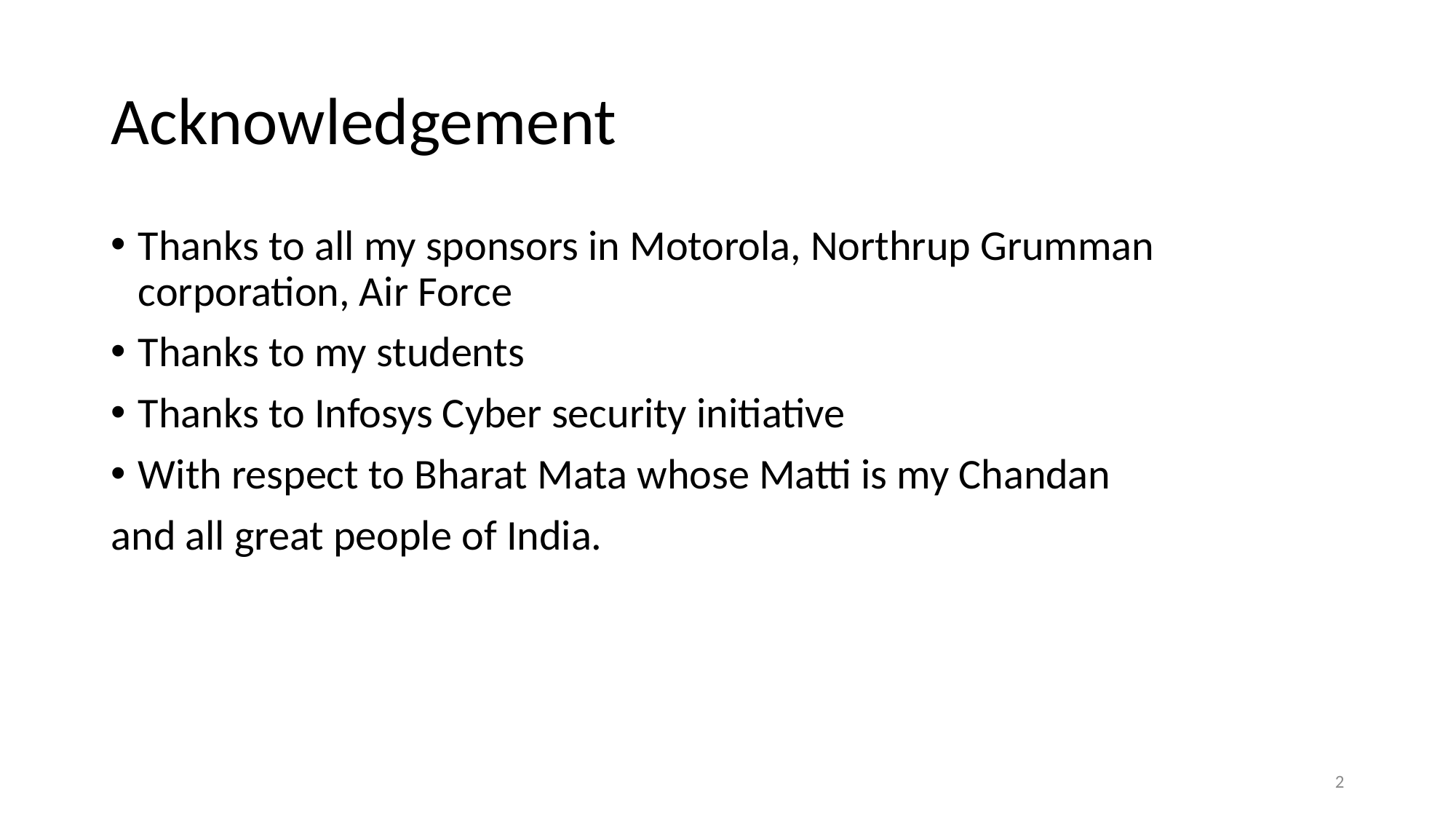

# Acknowledgement
Thanks to all my sponsors in Motorola, Northrup Grumman corporation, Air Force
Thanks to my students
Thanks to Infosys Cyber security initiative
With respect to Bharat Mata whose Matti is my Chandan
and all great people of India.

2